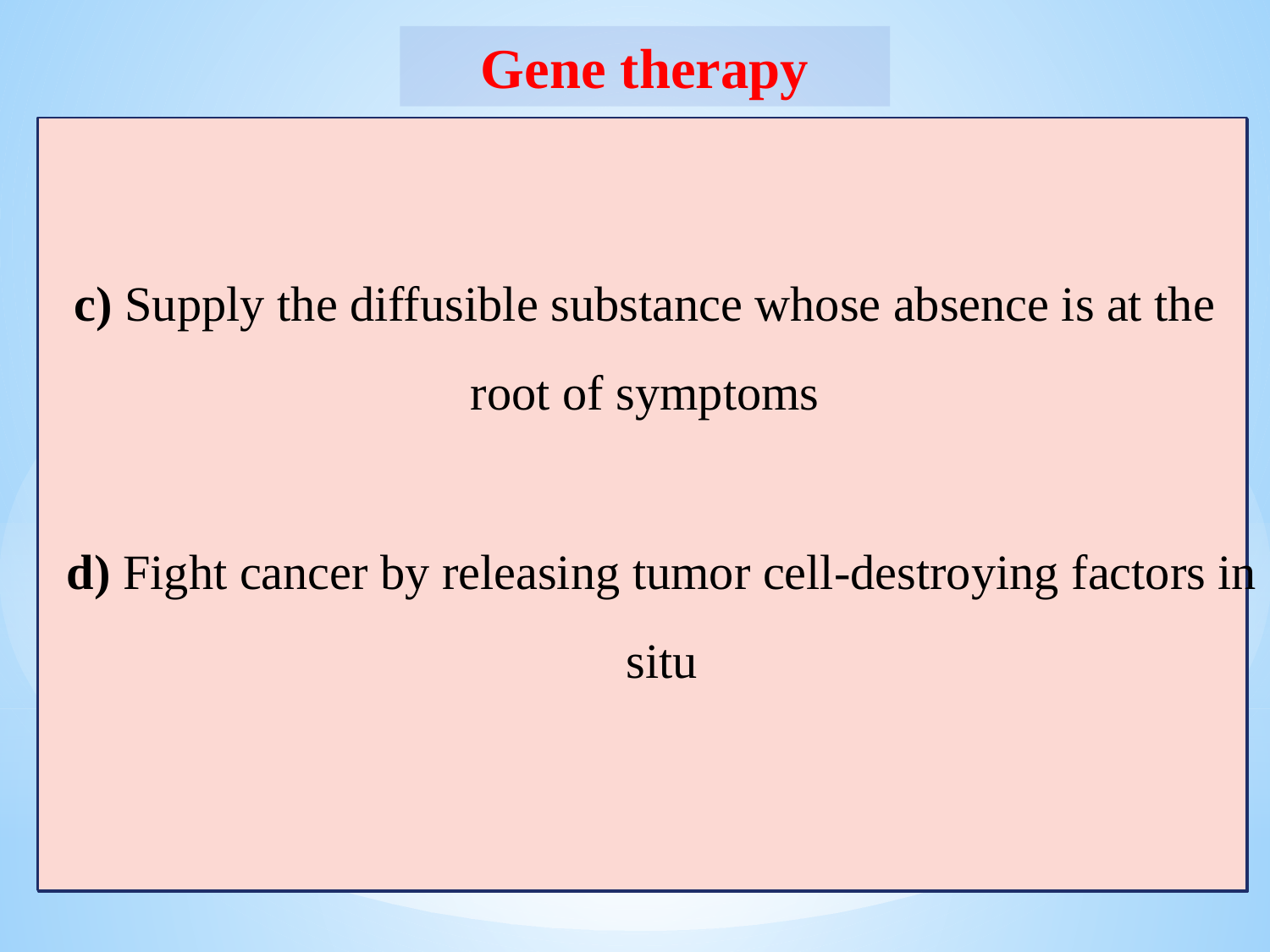

Gene therapy
The aim of gene therapy is to provide a sick individual with a gene in good working order, in order to :

Gene therapy involves introducing genetic material into cells to treat a disease. It was initially conceived as a therapeutic approach for monogenic diseases (i.e. linked to the dysfunction of a single gene), delivering to cells a "healthy" gene capable of replacing the "sick" gene.
c) Supply the diffusible substance whose absence is at the root of symptoms
a) Bypass the blockage of a metabolic pathway (e.g. lactose intolerance, etc.)
d) Fight cancer by releasing tumor cell-destroying factors in situ
b) Alleviate the consequences of a genetic disease (e.g. hyper-fragility of red blood cell walls following microspherocytosis, etc.)